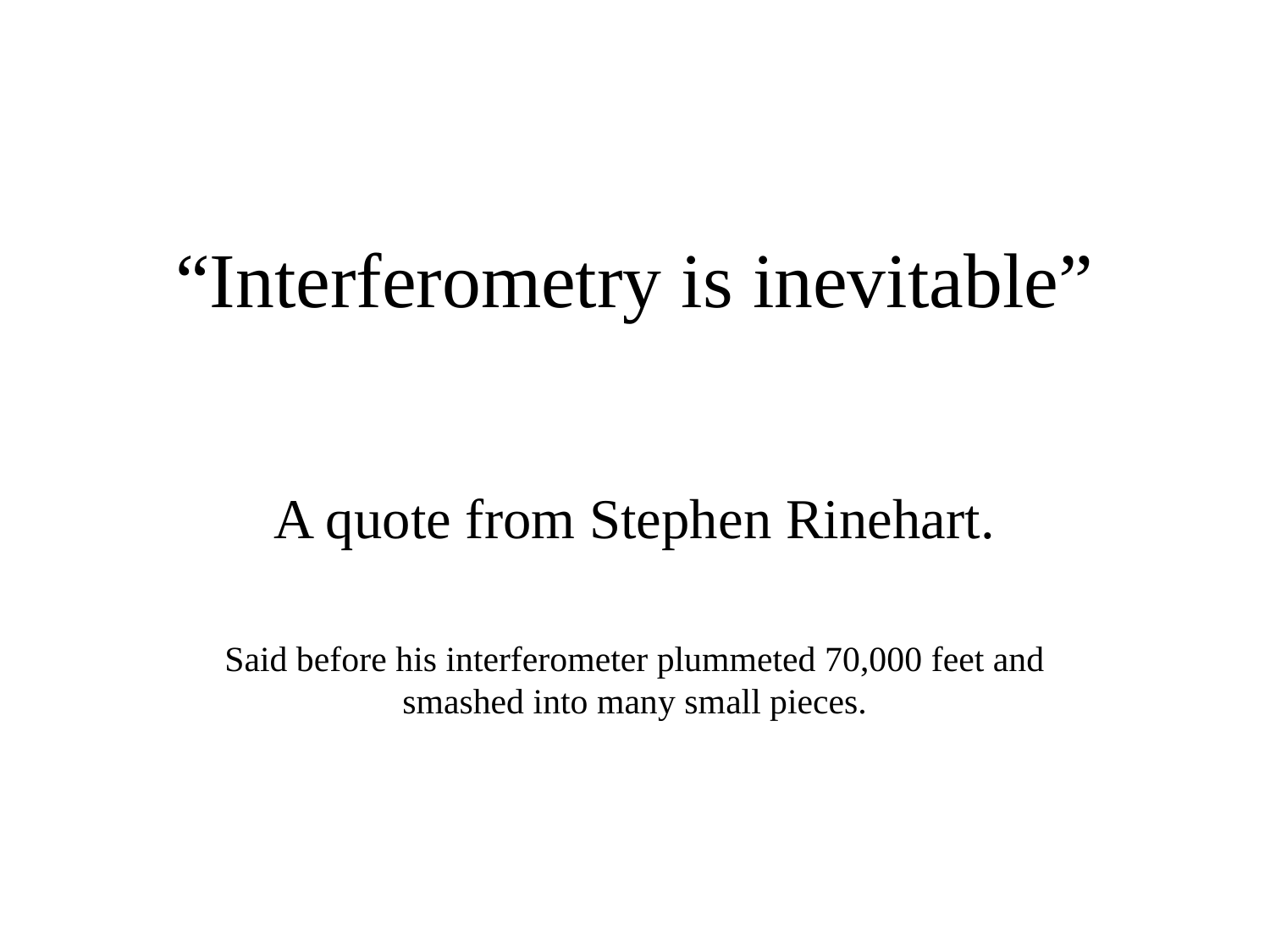

# “Interferometry is inevitable”
A quote from Stephen Rinehart.

Said before his interferometer plummeted 70,000 feet and smashed into many small pieces.